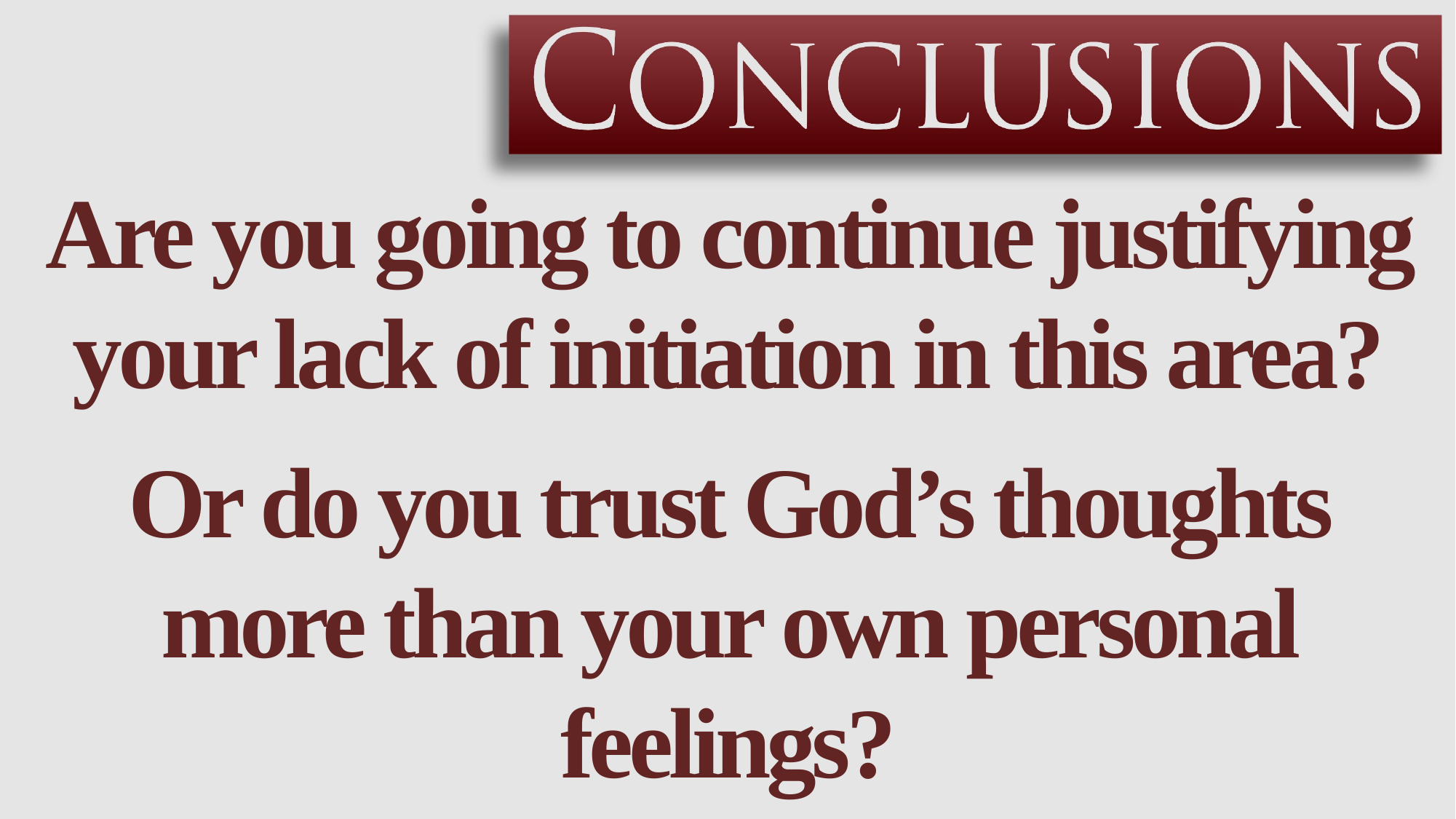

Are you going to continue justifying your lack of initiation in this area?

Or do you trust God’s thoughts more than your own personal feelings?